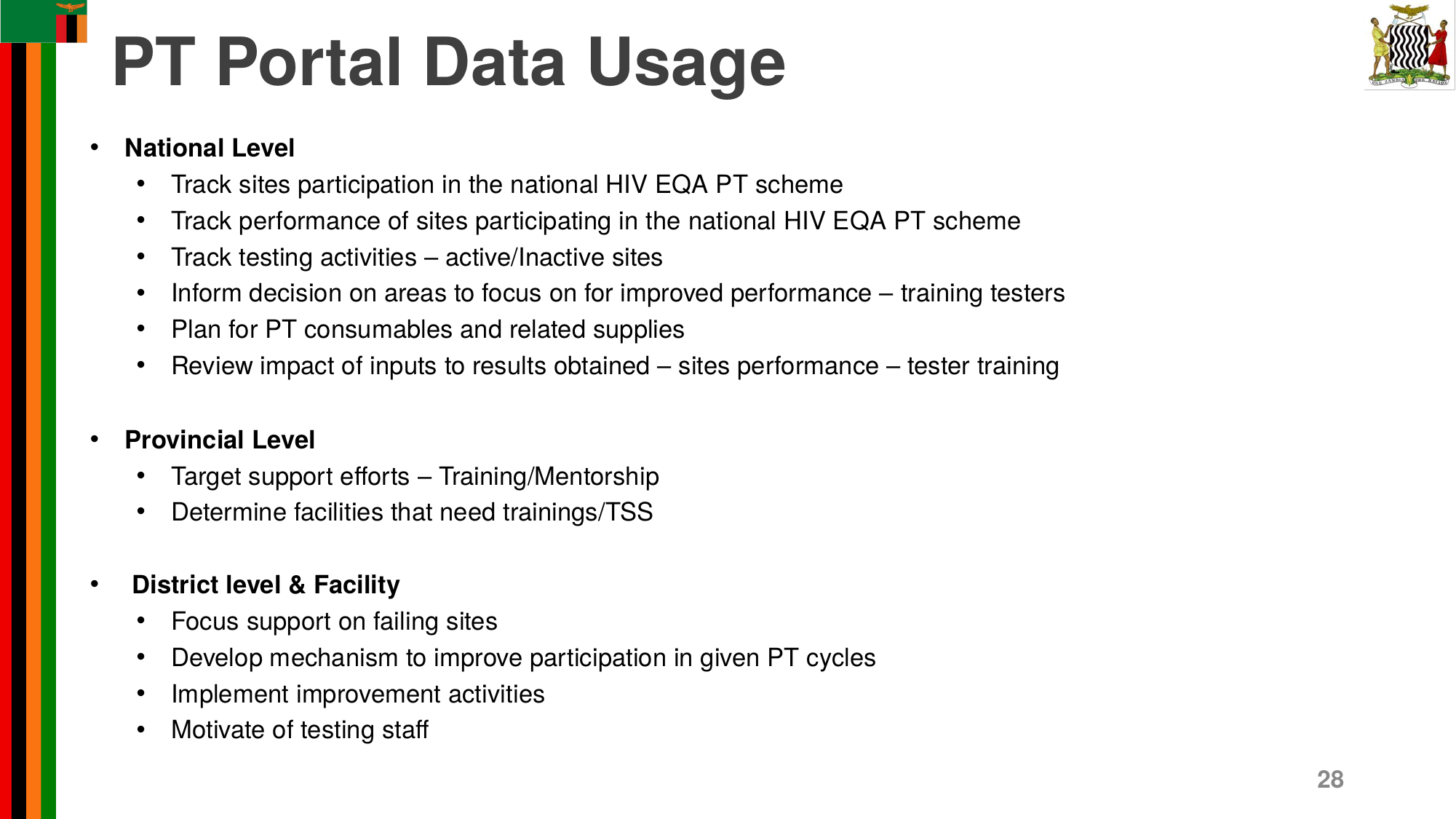

# PT Portal Data Usage
National Level
Track sites participation in the national HIV EQA PT scheme
Track performance of sites participating in the national HIV EQA PT scheme
Track testing activities – active/Inactive sites
Inform decision on areas to focus on for improved performance – training testers
Plan for PT consumables and related supplies
Review impact of inputs to results obtained – sites performance – tester training

Provincial Level
Target support efforts – Training/Mentorship
Determine facilities that need trainings/TSS

 District level & Facility
Focus support on failing sites
Develop mechanism to improve participation in given PT cycles
Implement improvement activities
Motivate of testing staff

28